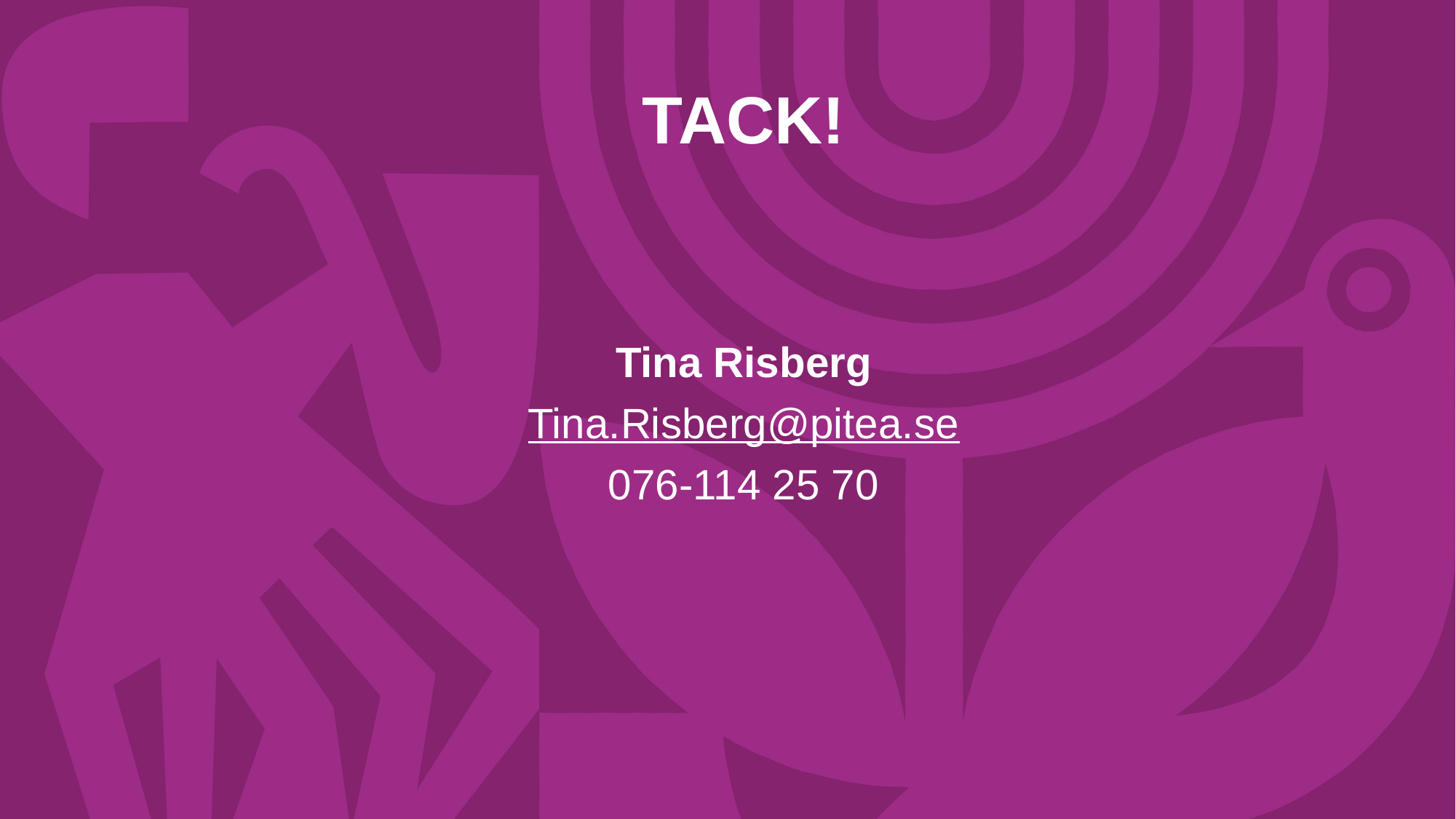

TACK!

Tina Risberg
Tina.Risberg@pitea.se
076-114 25 70
10 mars 2026